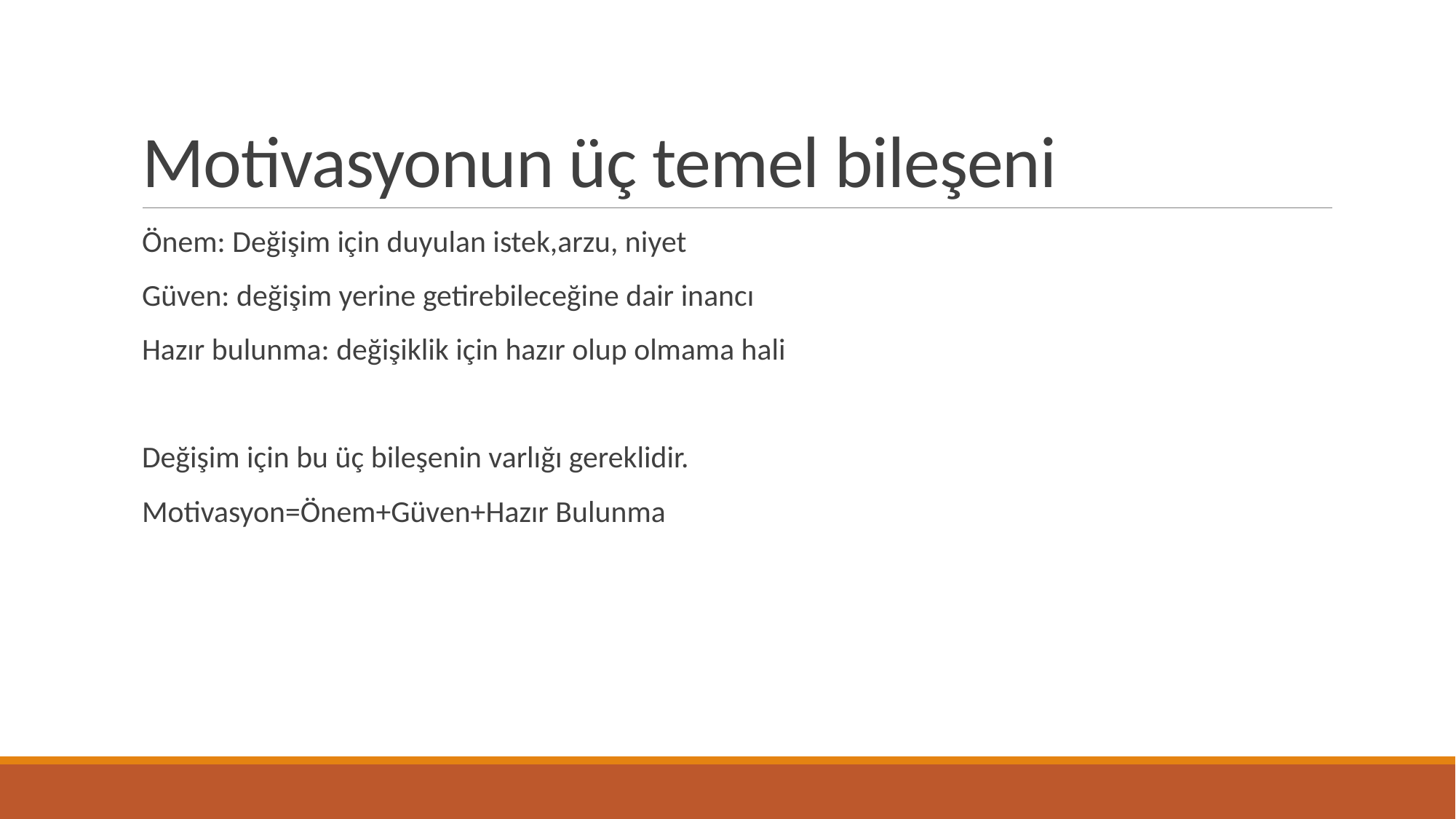

# Motivasyonun üç temel bileşeni
Önem: Değişim için duyulan istek,arzu, niyet
Güven: değişim yerine getirebileceğine dair inancı
Hazır bulunma: değişiklik için hazır olup olmama hali

Değişim için bu üç bileşenin varlığı gereklidir.
Motivasyon=Önem+Güven+Hazır Bulunma